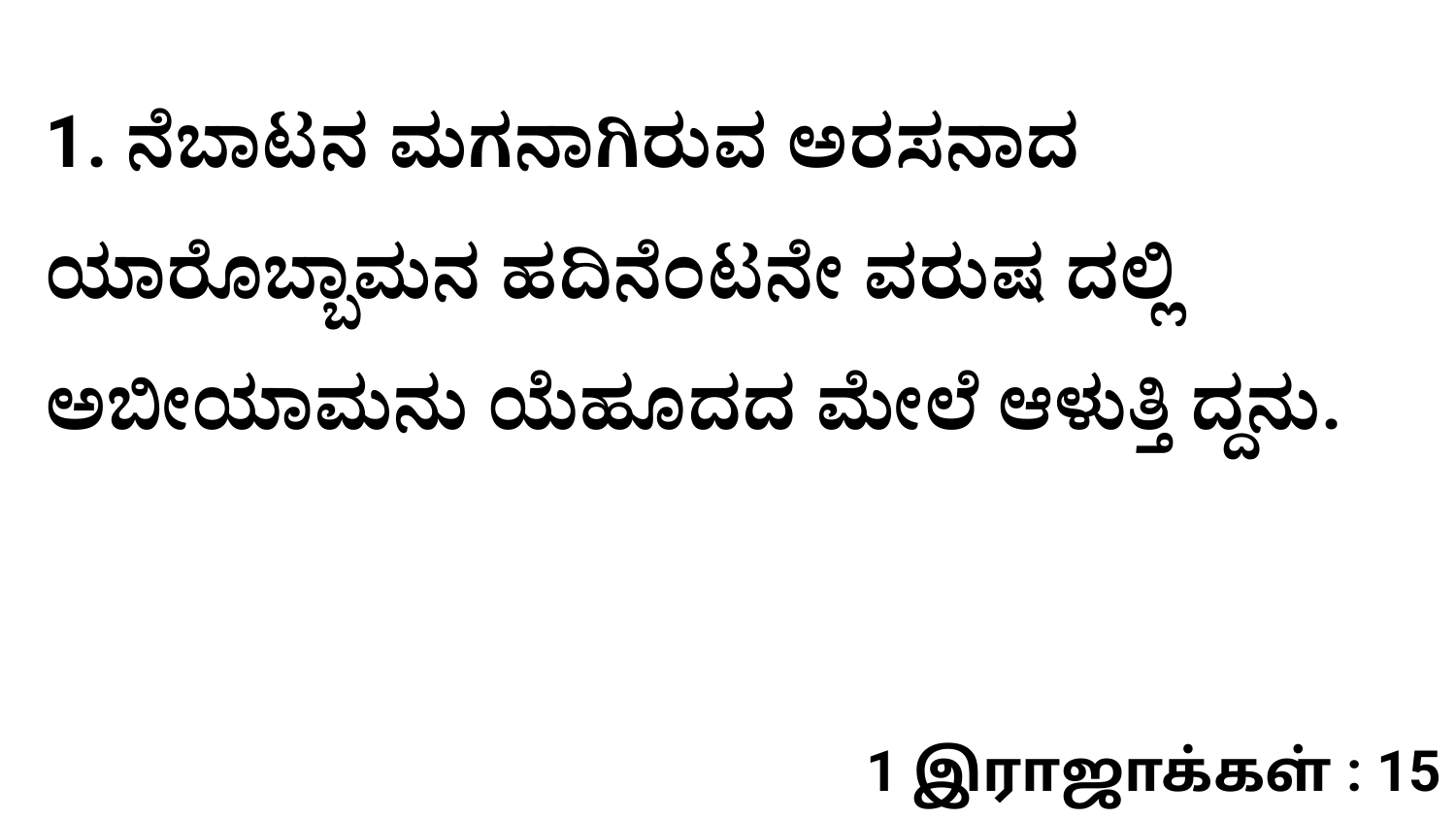

1. ನೆಬಾಟನ ಮಗನಾಗಿರುವ ಅರಸನಾದ ಯಾರೊಬ್ಬಾಮನ ಹದಿನೆಂಟನೇ ವರುಷ ದಲ್ಲಿ ಅಬೀಯಾಮನು ಯೆಹೂದದ ಮೇಲೆ ಆಳುತ್ತಿ ದ್ದನು.
1 இராஜாக்கள் : 15